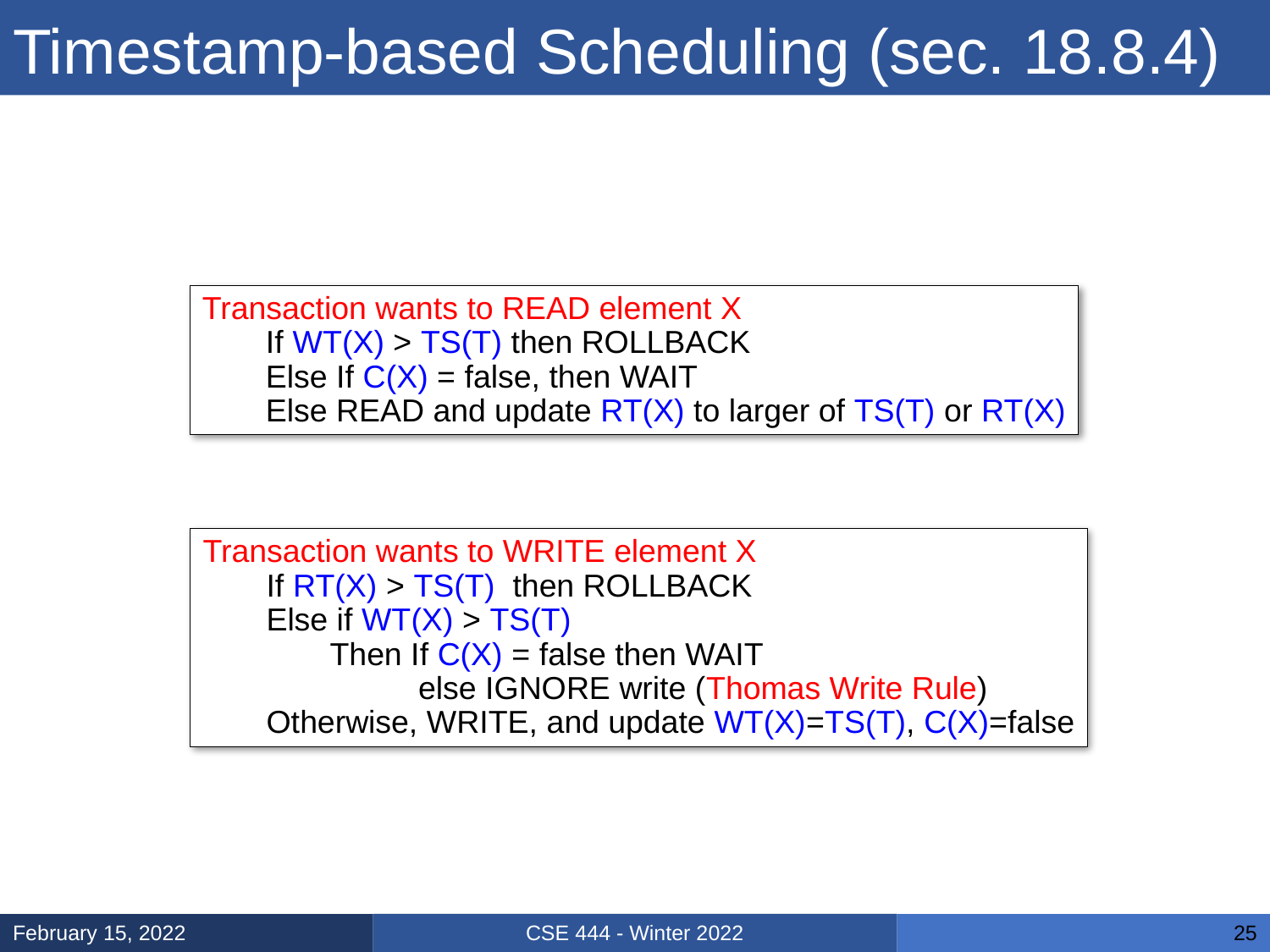

# Timestamp-based Scheduling (sec. 18.8.4)
Transaction wants to READ element X
If WT(X) > TS(T) then ROLLBACK
Else If C(X) = false, then WAIT
Else READ and update RT(X) to larger of TS(T) or RT(X)
Transaction wants to WRITE element X
If RT(X) > TS(T)  then ROLLBACK
Else if WT(X) > TS(T)
Then If C(X) = false then WAIT
          else IGNORE write (Thomas Write Rule)
Otherwise, WRITE, and update WT(X)=TS(T), C(X)=false
CSE 444 - Winter 2022
February 15, 2022
25